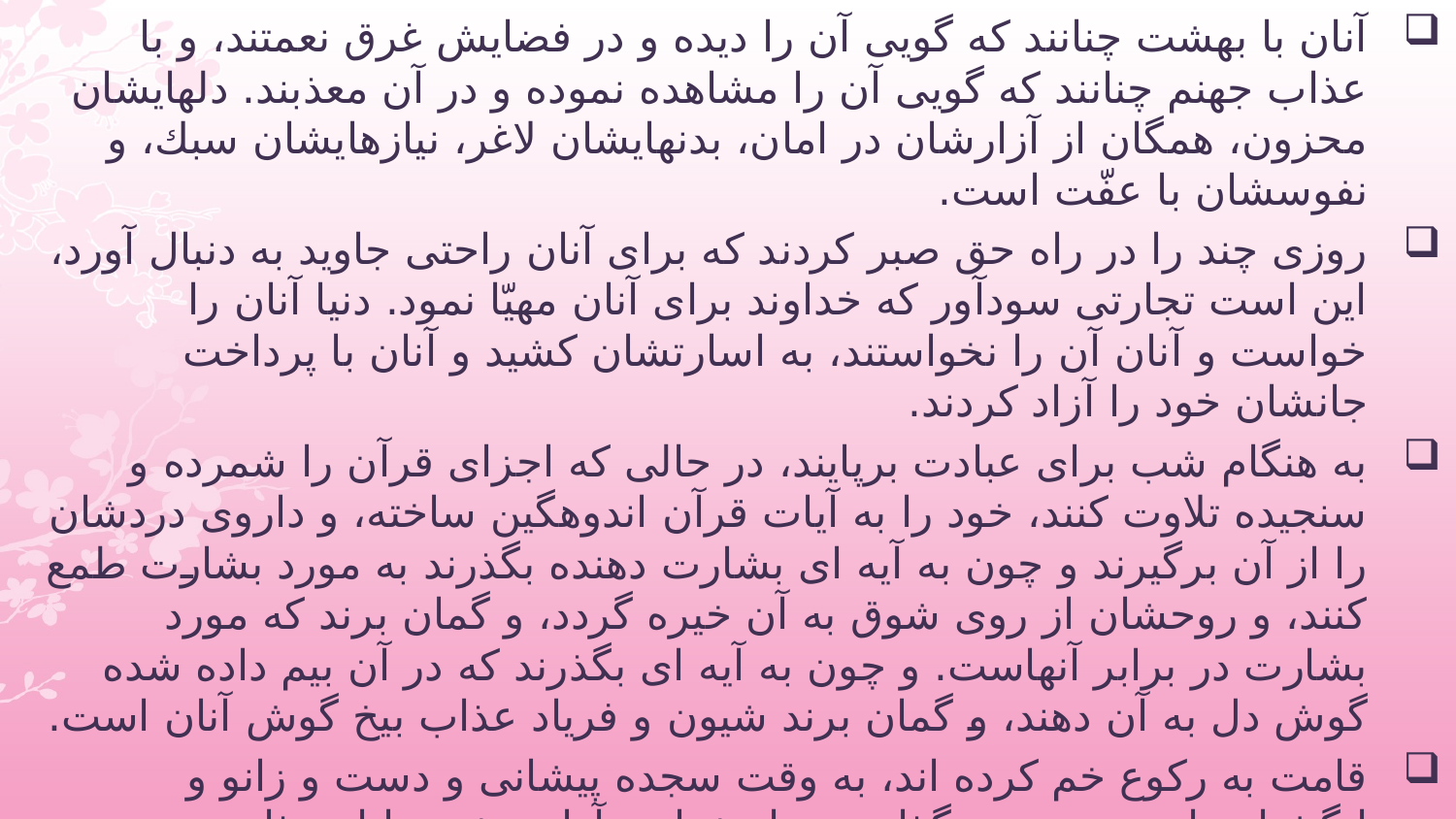

آنان با بهشت چنانند كه گويى آن را ديده و در فضايش غرق نعمتند، و با عذاب جهنم چنانند كه گويى آن را مشاهده نموده و در آن معذبند. دلهايشان محزون، همگان از آزارشان در امان، بدنهايشان لاغر، نيازهايشان سبك، و نفوسشان با عفّت است.
روزى چند را در راه حق صبر كردند كه براى آنان راحتى جاويد به دنبال آورد، اين است تجارتى سودآور كه خداوند براى آنان مهيّا نمود. دنيا آنان را خواست و آنان آن را نخواستند، به اسارتشان كشيد و آنان با پرداخت جانشان خود را آزاد كردند.
به هنگام شب براى عبادت برپايند، در حالى كه اجزاى قرآن را شمرده و سنجيده تلاوت كنند، خود را به آيات قرآن اندوهگين ساخته، و داروى دردشان را از آن برگيرند و چون به آیه ای بشارت دهنده بگذرند به مورد بشارت طمع كنند، و روحشان از روى شوق به آن خيره گردد، و گمان برند كه مورد بشارت در برابر آنهاست. و چون به آيه اى بگذرند كه در آن بيم داده شده گوش دل به آن دهند، و گمان برند شيون و فرياد عذاب بيخ گوش آنان است.
قامت به ركوع خم كرده اند، به وقت سجده پيشانى و دست و زانو و انگشتان پا بر زمين مى گذارند، و از خداوند آزادى خود را از عذاب مى طلبند، اما به هنگام روز، بردباران و دانشمندان و نيكوكاران و پرهيزكارانند. بيم از حق جسمشان را چون تيرِ تراشيده لاغر كرده، مردم آنان را مى بينند به تصور اينكه بيمارند، ولى بيمار نيستند،